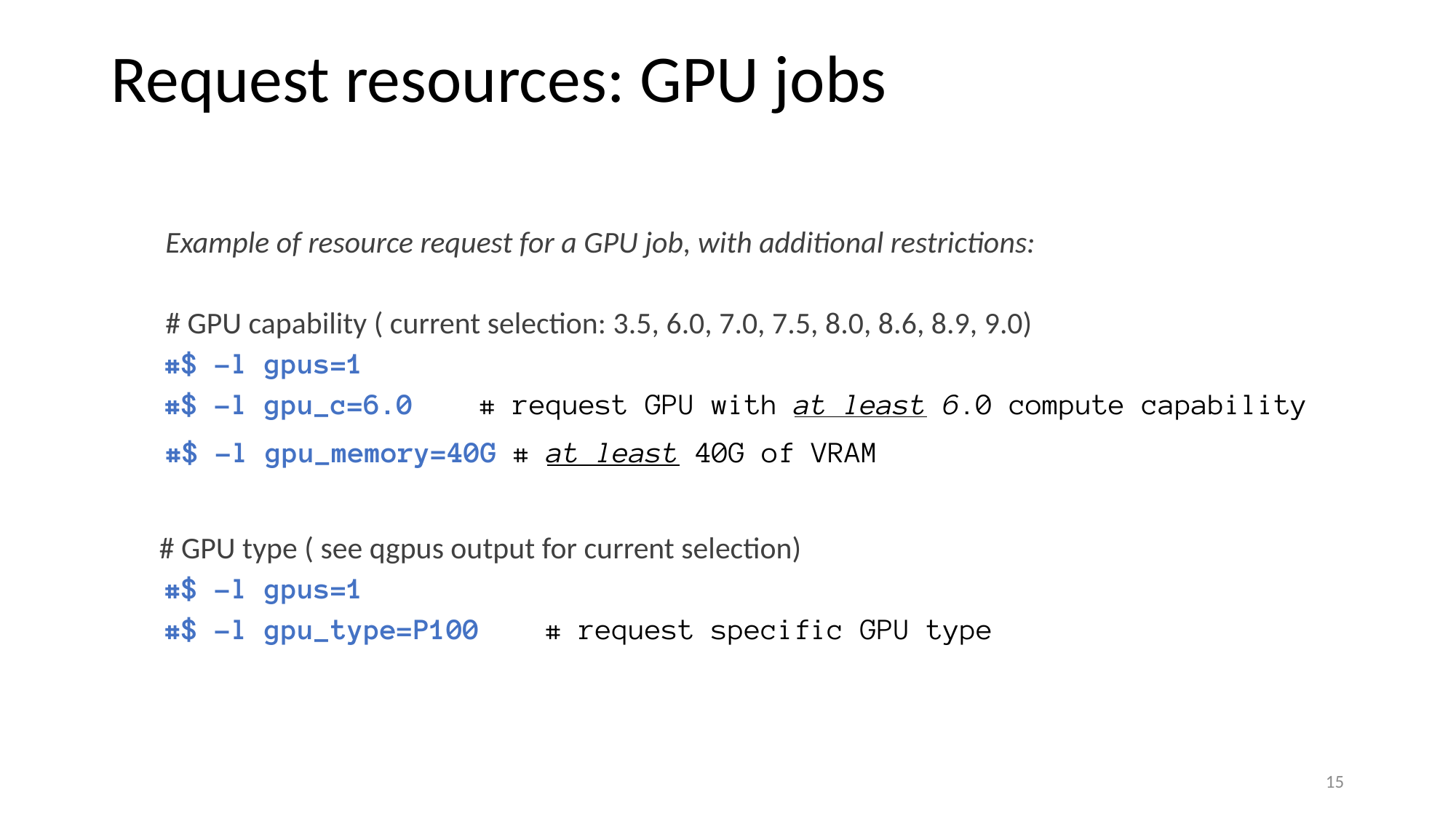

# Request resources: GPU jobs

Example of resource request for a GPU job, with additional restrictions:

# GPU capability ( current selection: 3.5, 6.0, 7.0, 7.5, 8.0, 8.6, 8.9, 9.0)
#$ -l gpus=1
#$ -l gpu_c=6.0    # request GPU with at least 6.0 compute capability
        #$ -l gpu_memory=40G # at least 40G of VRAM

       # GPU type ( see qgpus output for current selection)
#$ -l gpus=1
#$ -l gpu_type=P100    # request specific GPU type

15